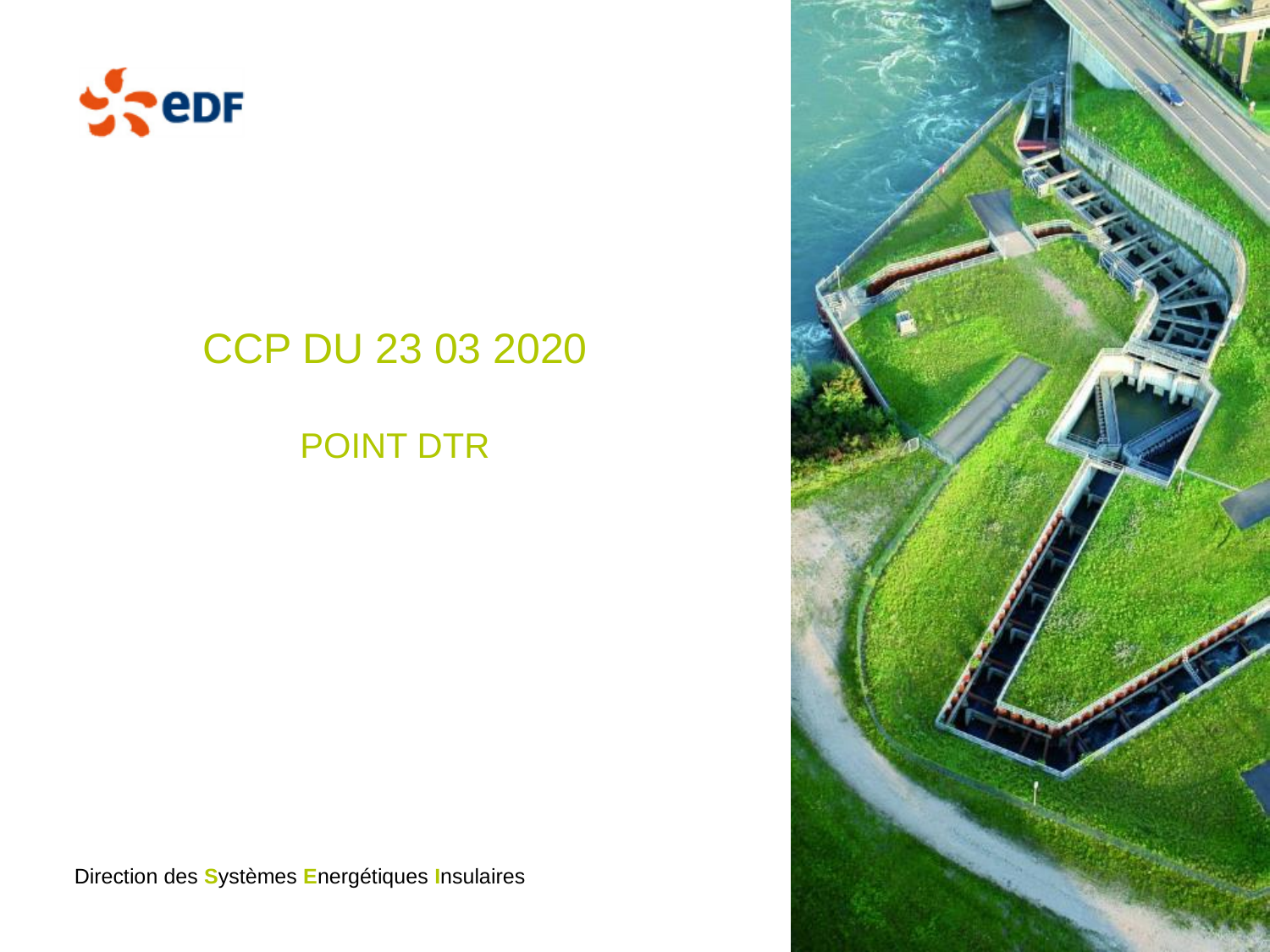

# CCP du 23 03 2020 POINT DTR